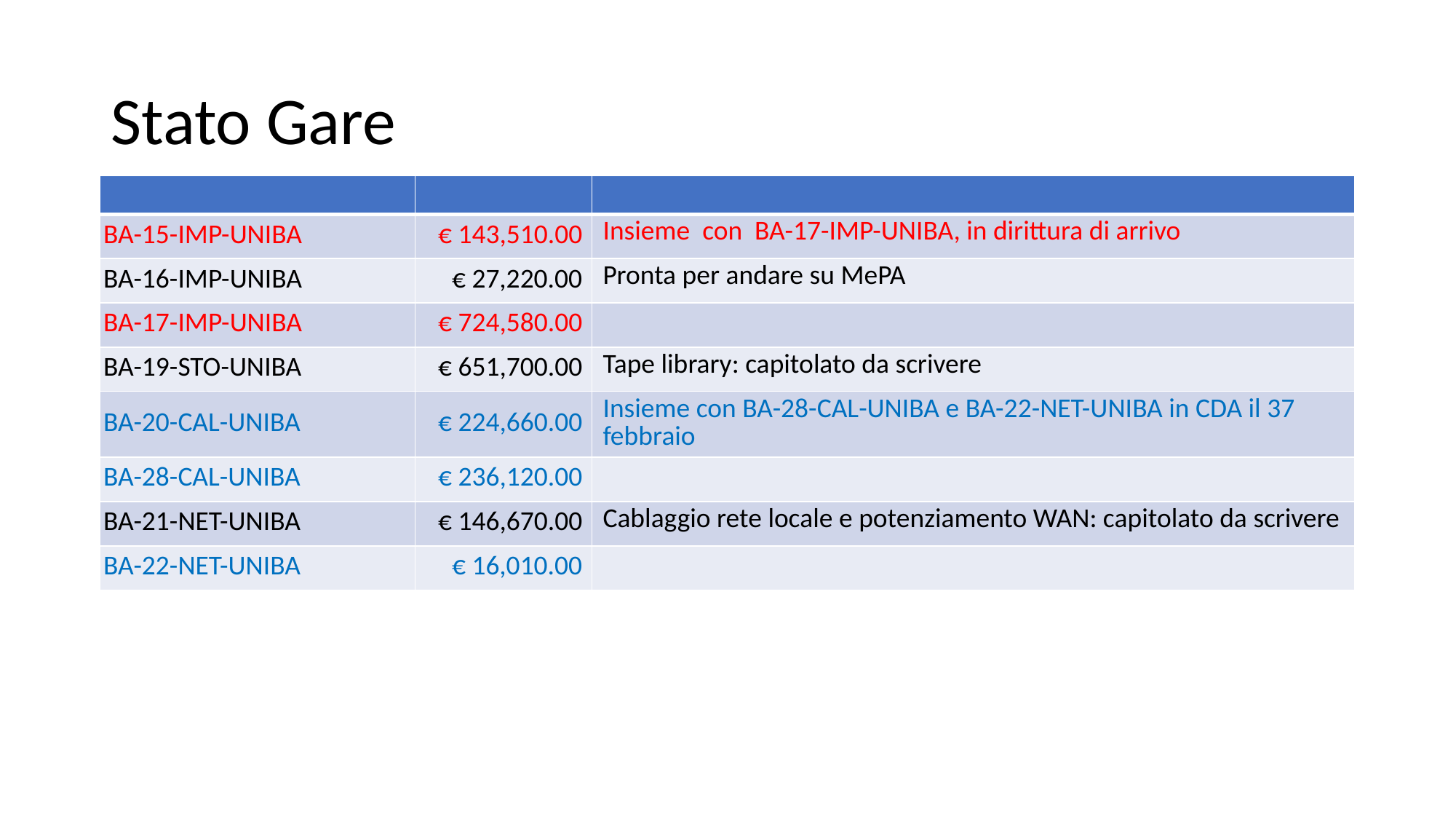

# Stato Gare
|  |  |  |
| --- | --- | --- |
| BA-15-IMP-UNIBA | € 143,510.00 | Insieme con BA-17-IMP-UNIBA, in dirittura di arrivo |
| BA-16-IMP-UNIBA | € 27,220.00 | Pronta per andare su MePA |
| BA-17-IMP-UNIBA | € 724,580.00 |  |
| BA-19-STO-UNIBA | € 651,700.00 | Tape library: capitolato da scrivere |
| BA-20-CAL-UNIBA | € 224,660.00 | Insieme con BA-28-CAL-UNIBA e BA-22-NET-UNIBA in CDA il 37 febbraio |
| BA-28-CAL-UNIBA | € 236,120.00 |  |
| BA-21-NET-UNIBA | € 146,670.00 | Cablaggio rete locale e potenziamento WAN: capitolato da scrivere |
| BA-22-NET-UNIBA | € 16,010.00 |  |